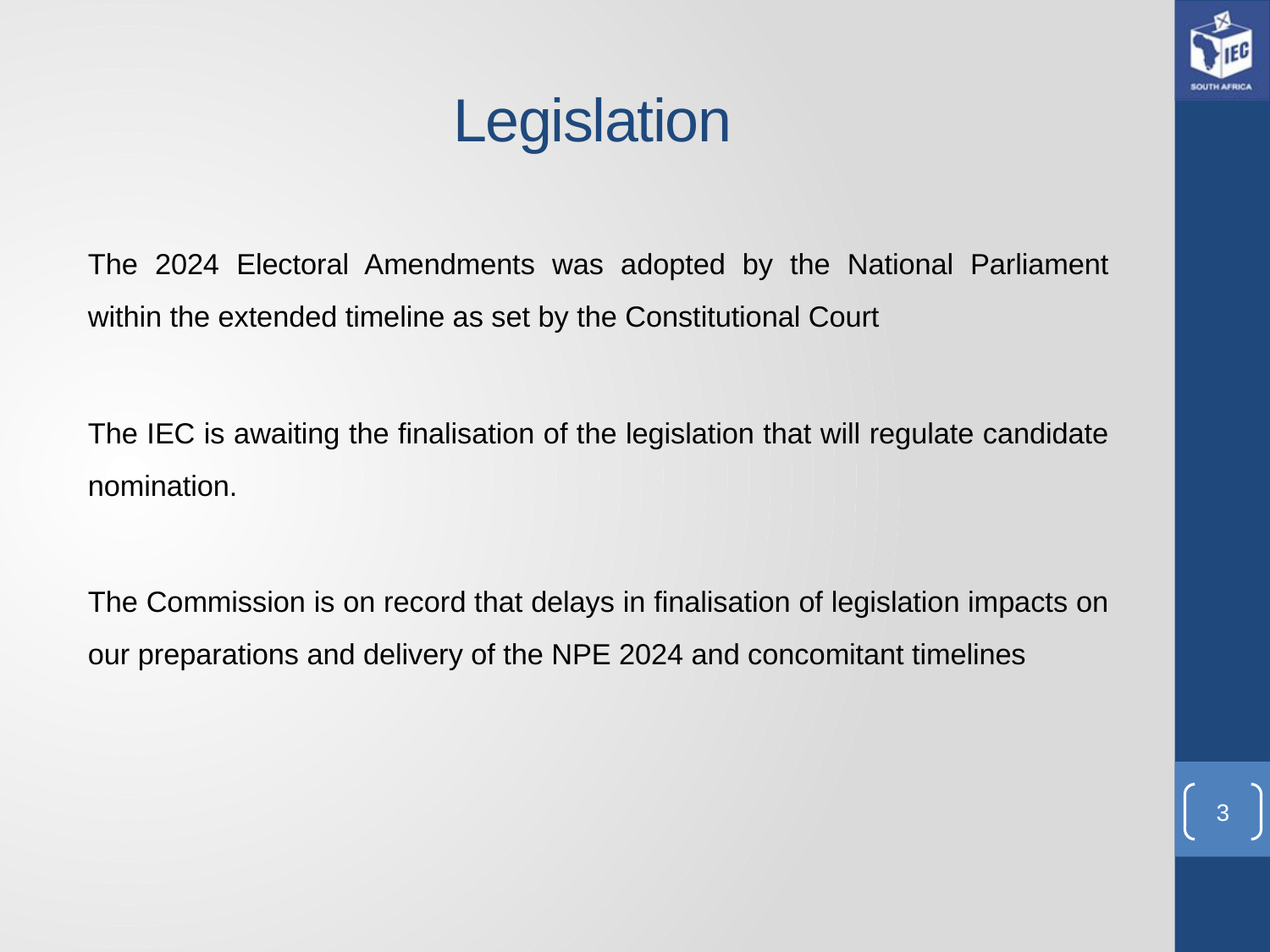

# Legislation
The 2024 Electoral Amendments was adopted by the National Parliament within the extended timeline as set by the Constitutional Court

The IEC is awaiting the finalisation of the legislation that will regulate candidate nomination.

The Commission is on record that delays in finalisation of legislation impacts on our preparations and delivery of the NPE 2024 and concomitant timelines
3